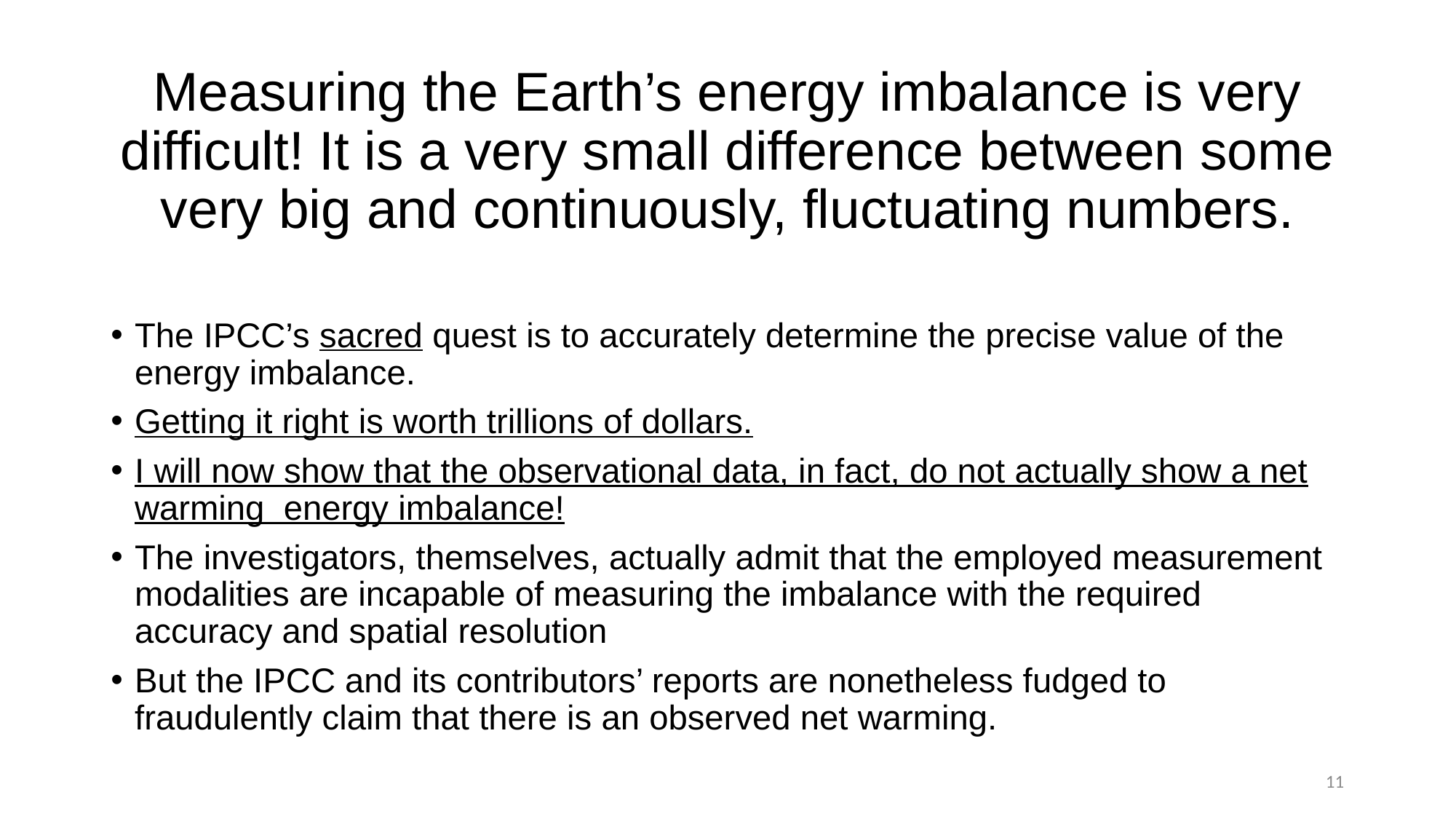

# Measuring the Earth’s energy imbalance is very difficult! It is a very small difference between some very big and continuously, fluctuating numbers.
The IPCC’s sacred quest is to accurately determine the precise value of the energy imbalance.
Getting it right is worth trillions of dollars.
I will now show that the observational data, in fact, do not actually show a net warming  energy imbalance!
The investigators, themselves, actually admit that the employed measurement modalities are incapable of measuring the imbalance with the required accuracy and spatial resolution
But the IPCC and its contributors’ reports are nonetheless fudged to fraudulently claim that there is an observed net warming.

11